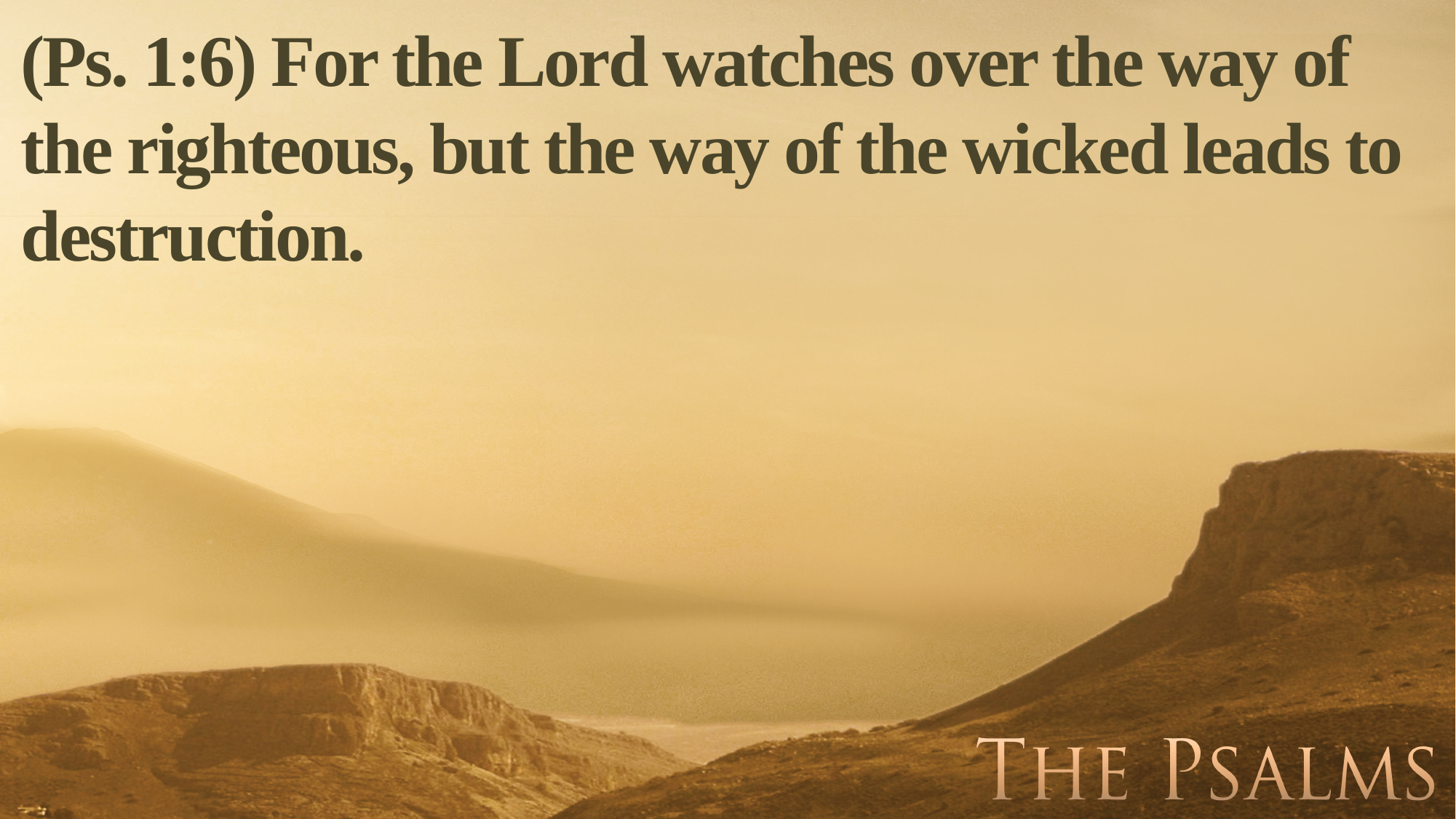

(Ps. 1:6) For the Lord watches over the way of the righteous, but the way of the wicked leads to destruction.